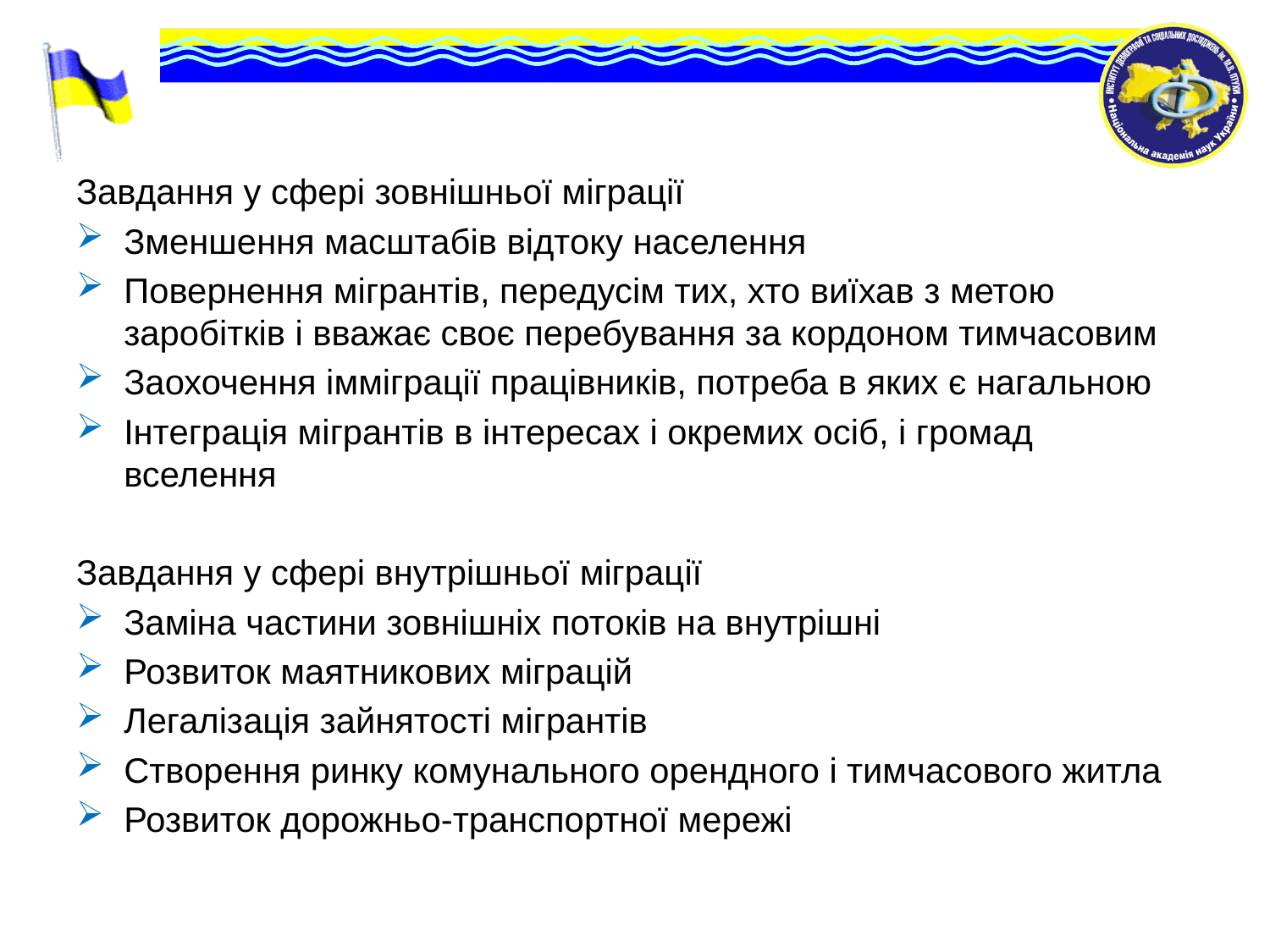

Завдання у сфері зовнішньої міграції
Зменшення масштабів відтоку населення
Повернення мігрантів, передусім тих, хто виїхав з метою заробітків і вважає своє перебування за кордоном тимчасовим
Заохочення імміграції працівників, потреба в яких є нагальною
Інтеграція мігрантів в інтересах і окремих осіб, і громад вселення

Завдання у сфері внутрішньої міграції
Заміна частини зовнішніх потоків на внутрішні
Розвиток маятникових міграцій
Легалізація зайнятості мігрантів
Створення ринку комунального орендного і тимчасового житла
Розвиток дорожньо-транспортної мережі